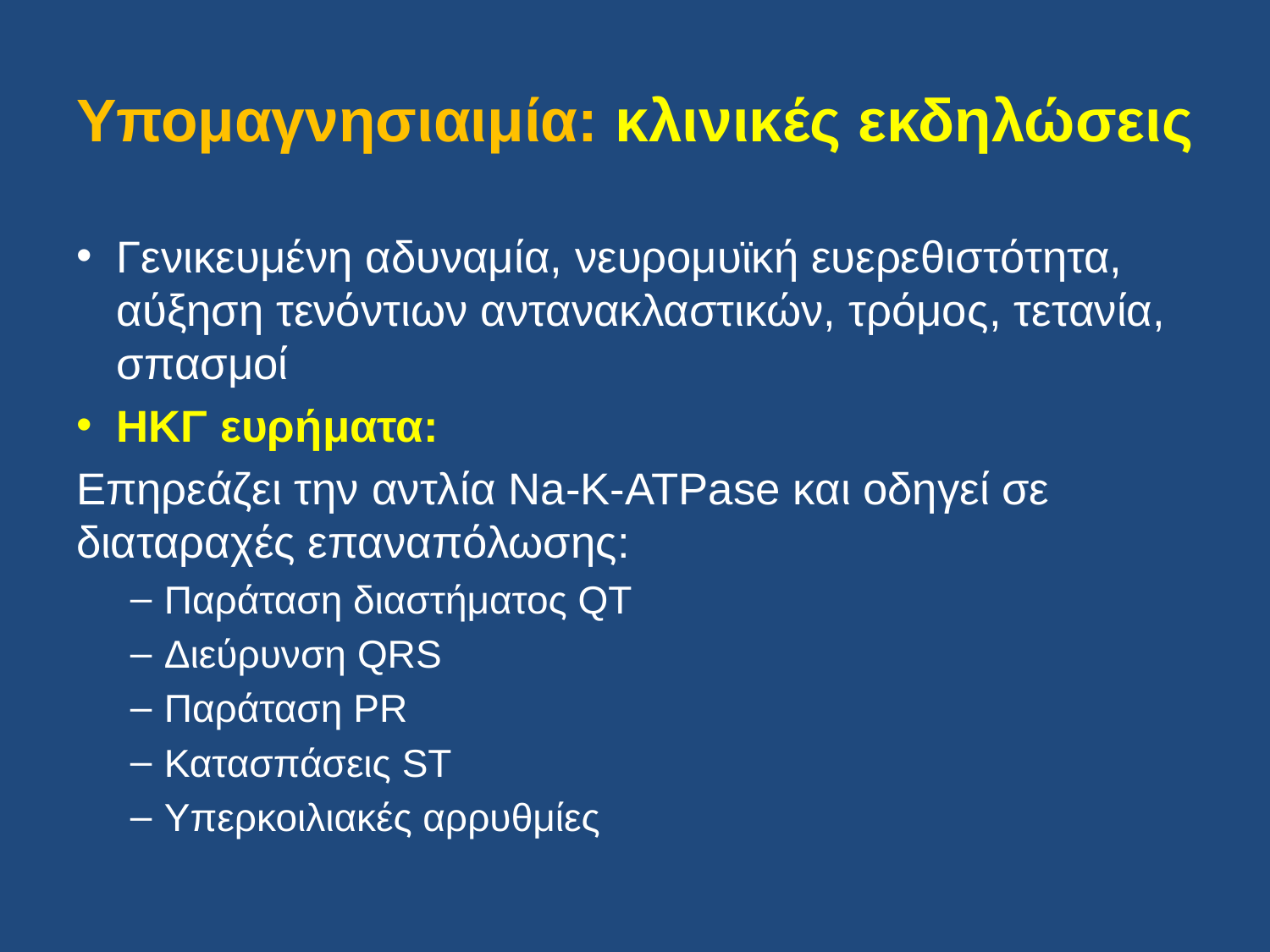

# Υπομαγνησιαιμία: κλινικές εκδηλώσεις
Γενικευμένη αδυναμία, νευρομυϊκή ευερεθιστότητα, αύξηση τενόντιων αντανακλαστικών, τρόμος, τετανία, σπασμοί
ΗΚΓ ευρήματα:
Επηρεάζει την αντλία Na-K-ATPase και οδηγεί σε διαταραχές επαναπόλωσης:
Παράταση διαστήματος QT
Διεύρυνση QRS
Παράταση PR
Κατασπάσεις ST
Υπερκοιλιακές αρρυθμίες